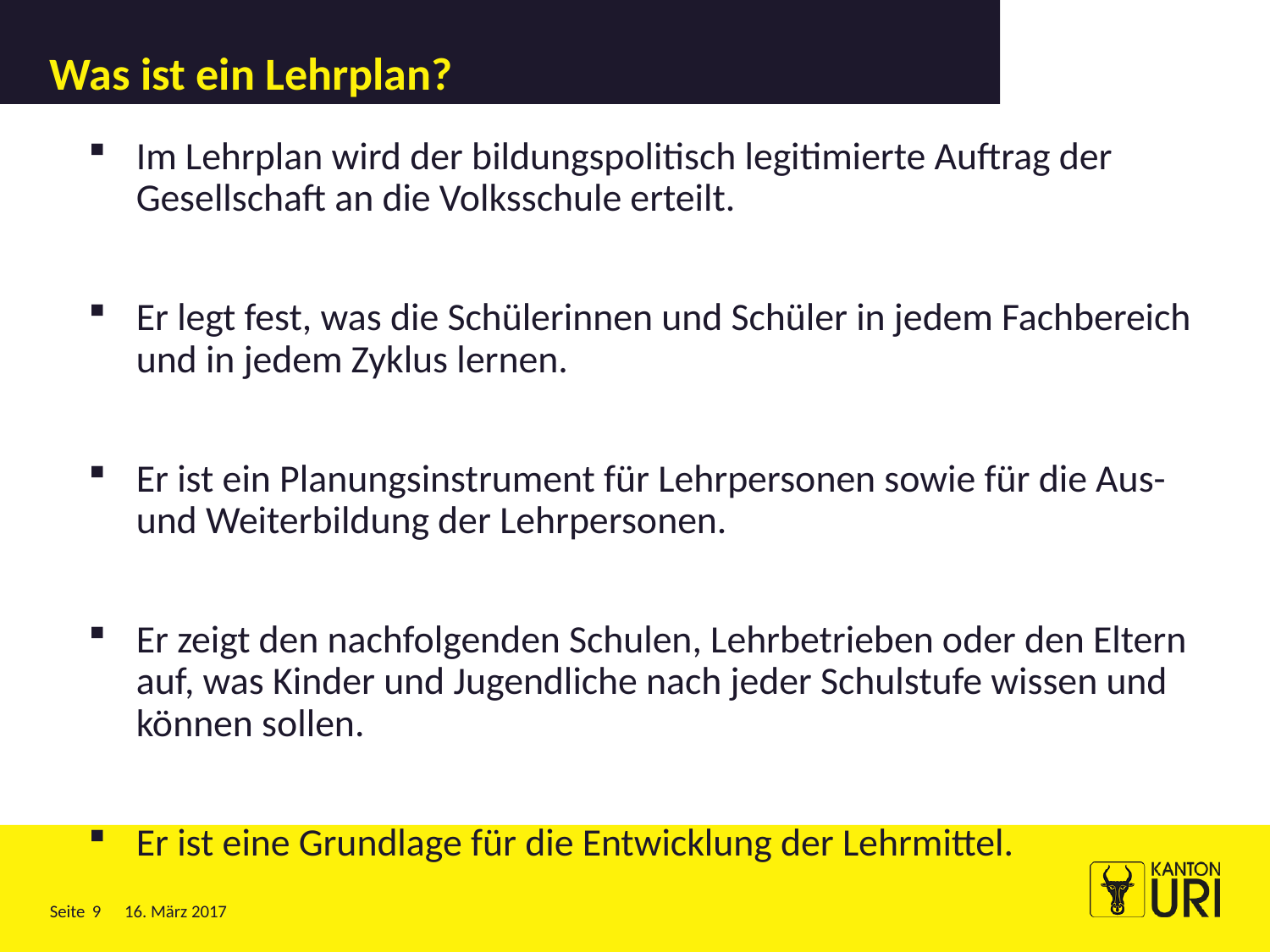

# Was ist ein Lehrplan?

Im Lehrplan wird der bildungspolitisch legitimierte Auftrag der Gesellschaft an die Volksschule erteilt.

Er legt fest, was die Schülerinnen und Schüler in jedem Fachbereich und in jedem Zyklus lernen.

Er ist ein Planungsinstrument für Lehrpersonen sowie für die Aus- und Weiterbildung der Lehrpersonen.

Er zeigt den nachfolgenden Schulen, Lehrbetrieben oder den Eltern auf, was Kinder und Jugendliche nach jeder Schulstufe wissen und können sollen.

Er ist eine Grundlage für die Entwicklung der Lehrmittel.

9